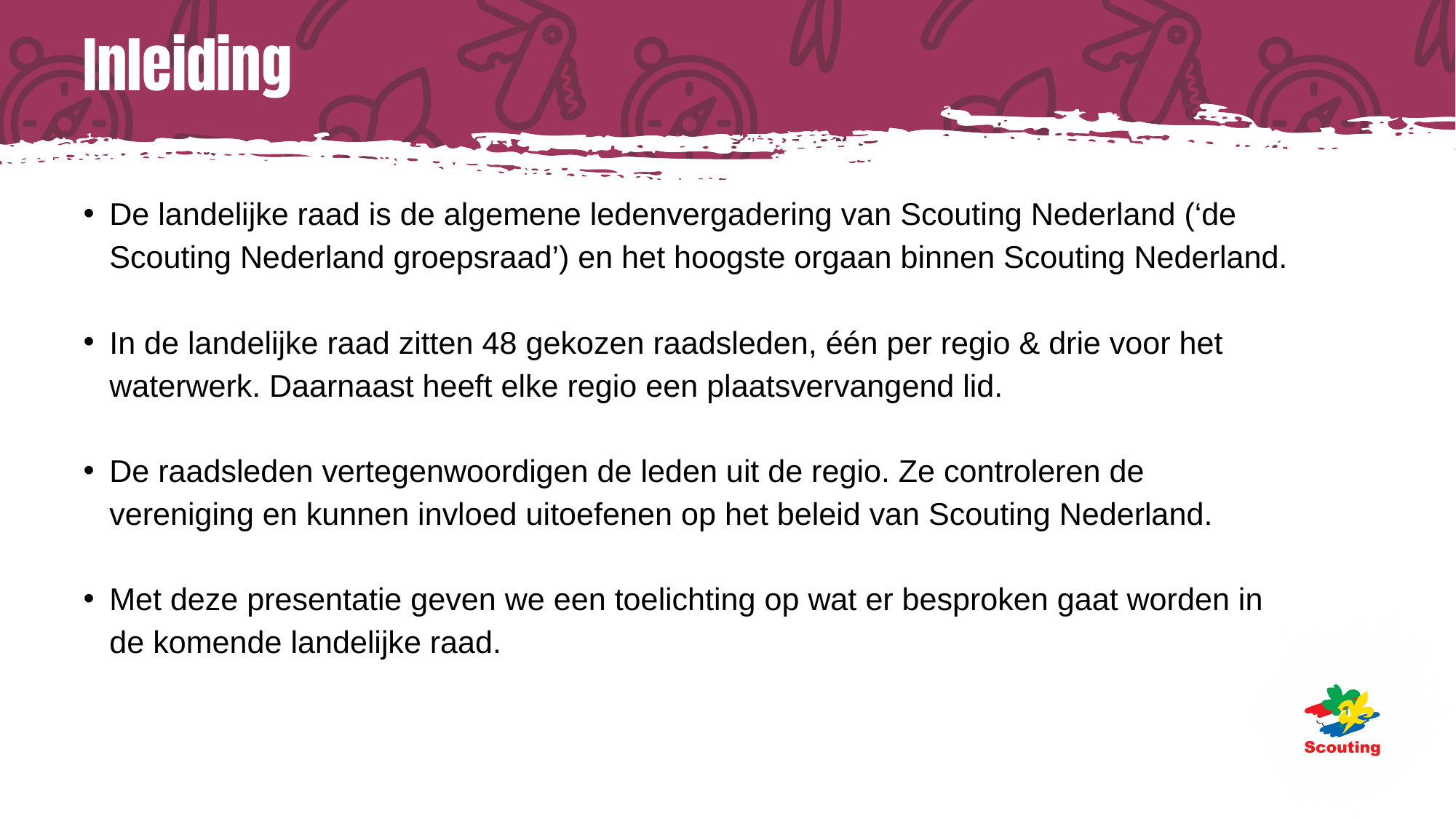

# Inleiding
De landelijke raad is de algemene ledenvergadering van Scouting Nederland (‘de Scouting Nederland groepsraad’) en het hoogste orgaan binnen Scouting Nederland.

In de landelijke raad zitten 48 gekozen raadsleden, één per regio & drie voor het waterwerk. Daarnaast heeft elke regio een plaatsvervangend lid.

De raadsleden vertegenwoordigen de leden uit de regio. Ze controleren de vereniging en kunnen invloed uitoefenen op het beleid van Scouting Nederland.

Met deze presentatie geven we een toelichting op wat er besproken gaat worden in de komende landelijke raad.